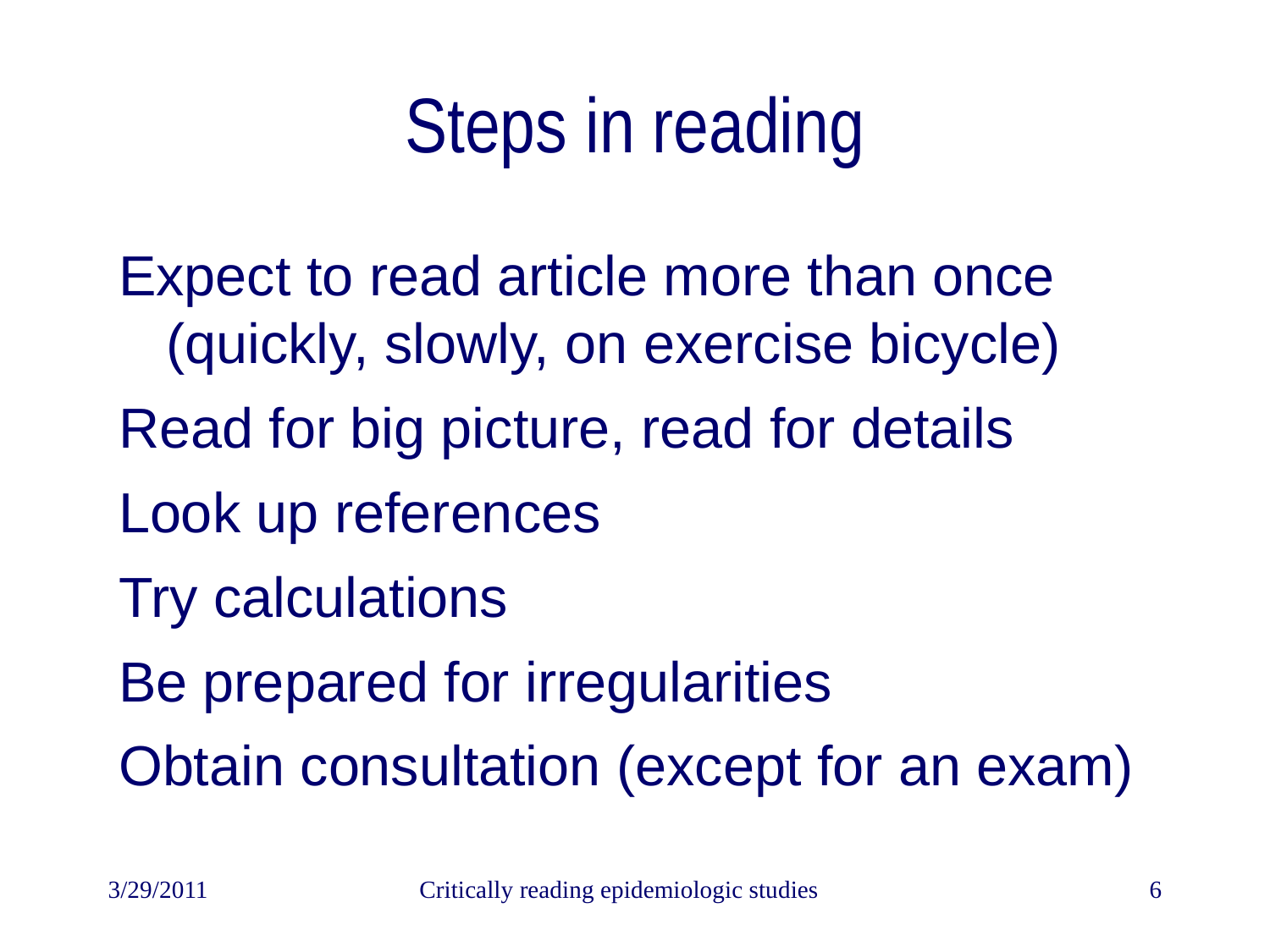

# Steps in reading
Expect to read article more than once (quickly, slowly, on exercise bicycle)
Read for big picture, read for details
Look up references
Try calculations
Be prepared for irregularities
Obtain consultation (except for an exam)

3/29/2011
Critically reading epidemiologic studies

6